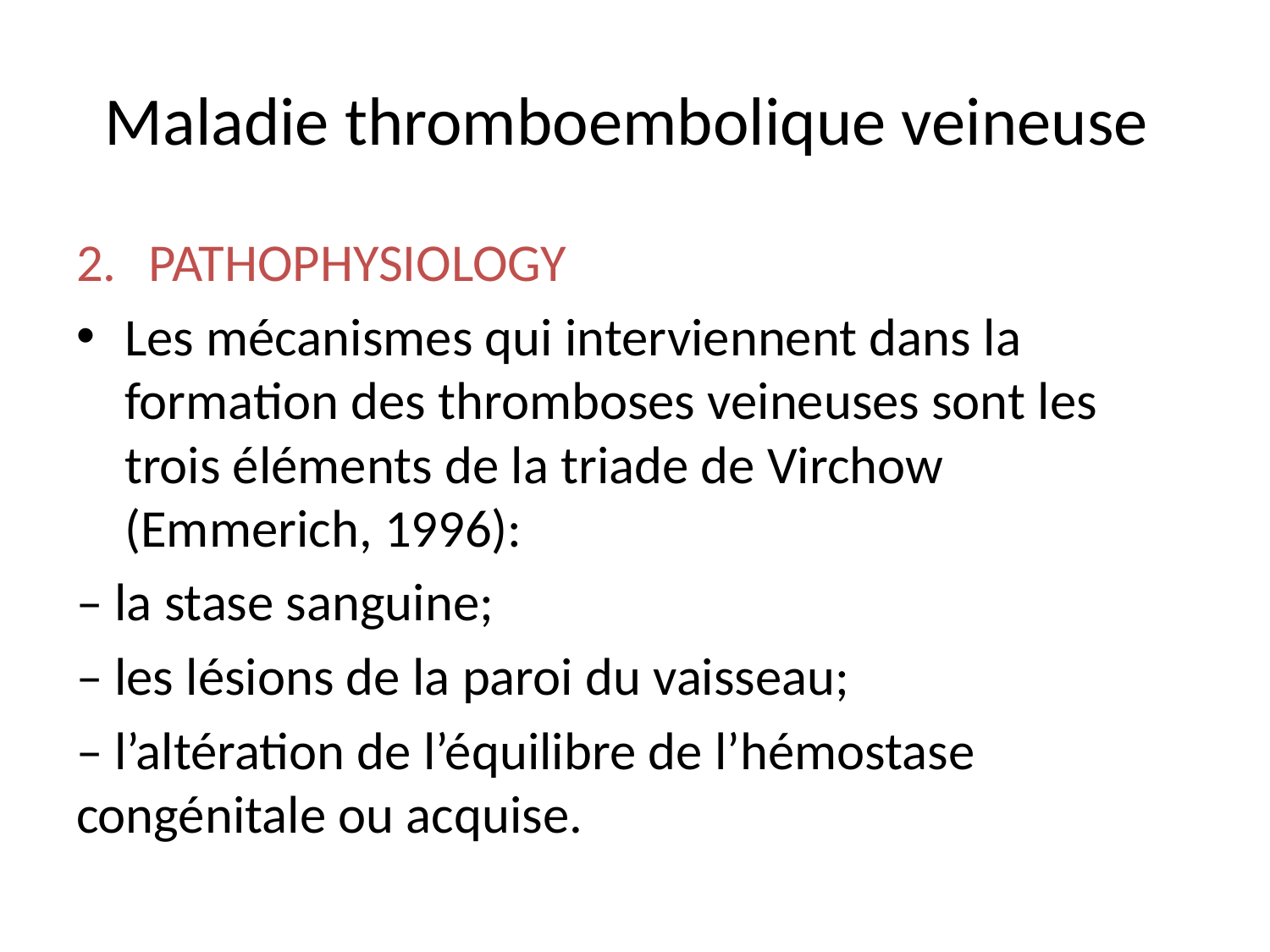

# Maladie thromboembolique veineuse
PATHOPHYSIOLOGY
Les mécanismes qui interviennent dans la formation des thromboses veineuses sont les trois éléments de la triade de Virchow (Emmerich, 1996):
– la stase sanguine;
– les lésions de la paroi du vaisseau;
– l’altération de l’équilibre de l’hémostase congénitale ou acquise.